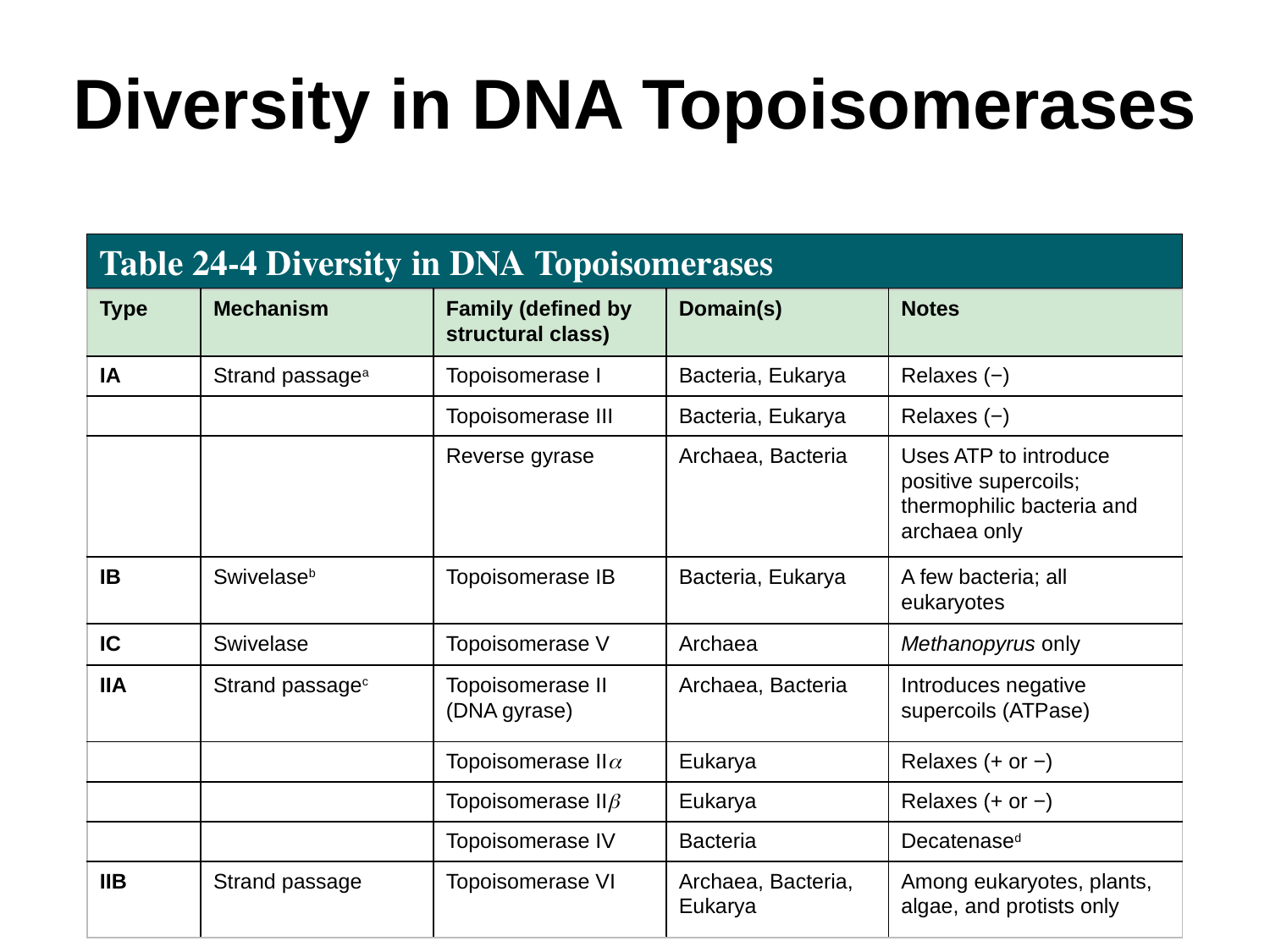

# Diversity in DNA Topoisomerases
Table 24-4 Diversity in DNA Topoisomerases
| Type | Mechanism | Family (defined by structural class) | Domain(s) | Notes |
| --- | --- | --- | --- | --- |
| IA | Strand passagea | Topoisomerase I | Bacteria, Eukarya | Relaxes (−) |
|  |  | Topoisomerase III | Bacteria, Eukarya | Relaxes (−) |
|  |  | Reverse gyrase | Archaea, Bacteria | Uses ATP to introduce positive supercoils; thermophilic bacteria and archaea only |
| IB | Swivelaseb | Topoisomerase IB | Bacteria, Eukarya | A few bacteria; all eukaryotes |
| IC | Swivelase | Topoisomerase V | Archaea | Methanopyrus only |
| IIA | Strand passagec | Topoisomerase II (DNA gyrase) | Archaea, Bacteria | Introduces negative supercoils (ATPase) |
|  |  | Topoisomerase IIα | Eukarya | Relaxes (+ or −) |
|  |  | Topoisomerase IIβ | Eukarya | Relaxes (+ or −) |
|  |  | Topoisomerase IV | Bacteria | Decatenased |
| IIB | Strand passage | Topoisomerase VI | Archaea, Bacteria, Eukarya | Among eukaryotes, plants, algae, and protists only |